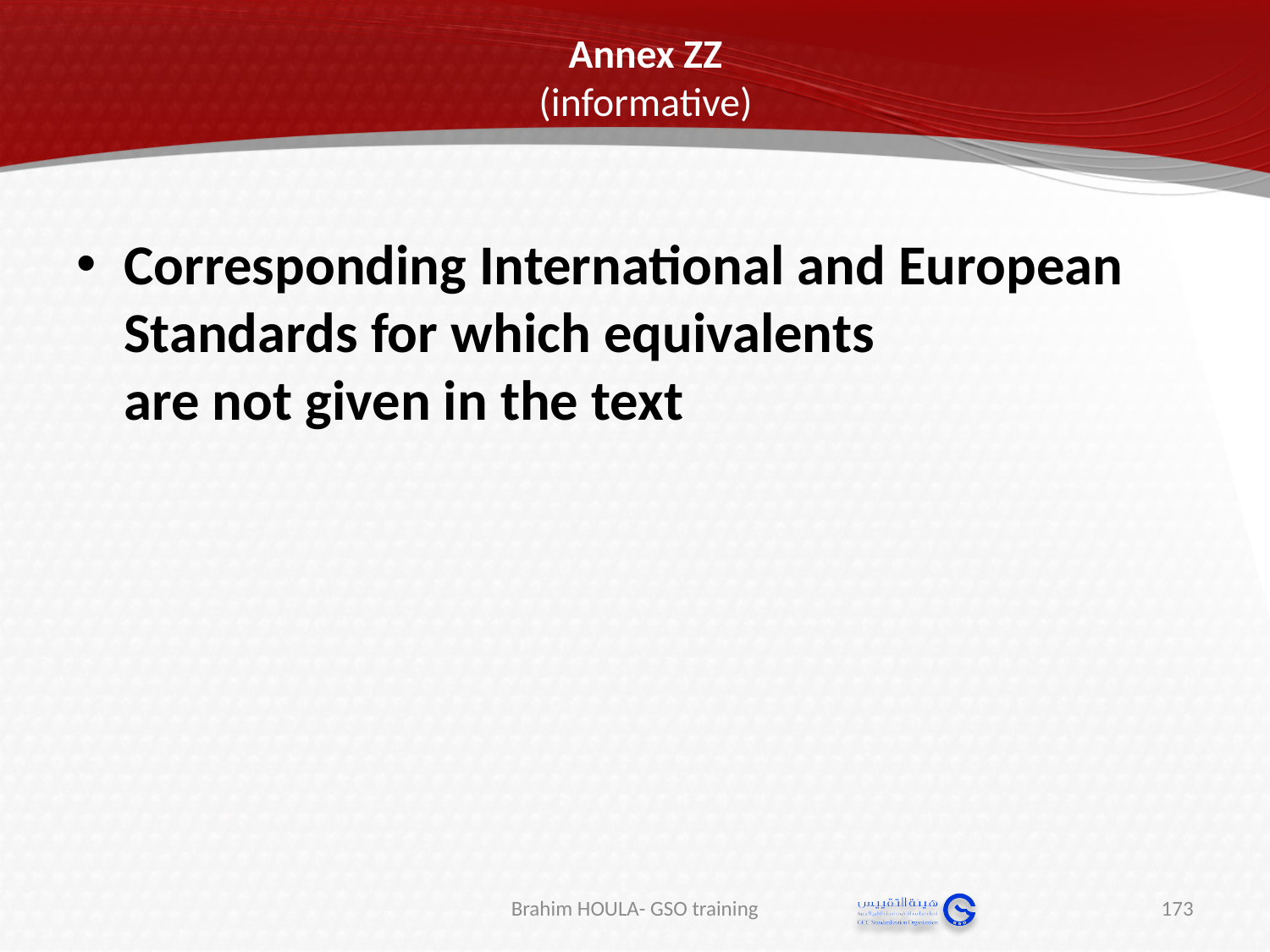

# Annex ZZ (informative)
Corresponding International and European Standards for which equivalents
are not given in the text
Brahim HOULA- GSO training
173